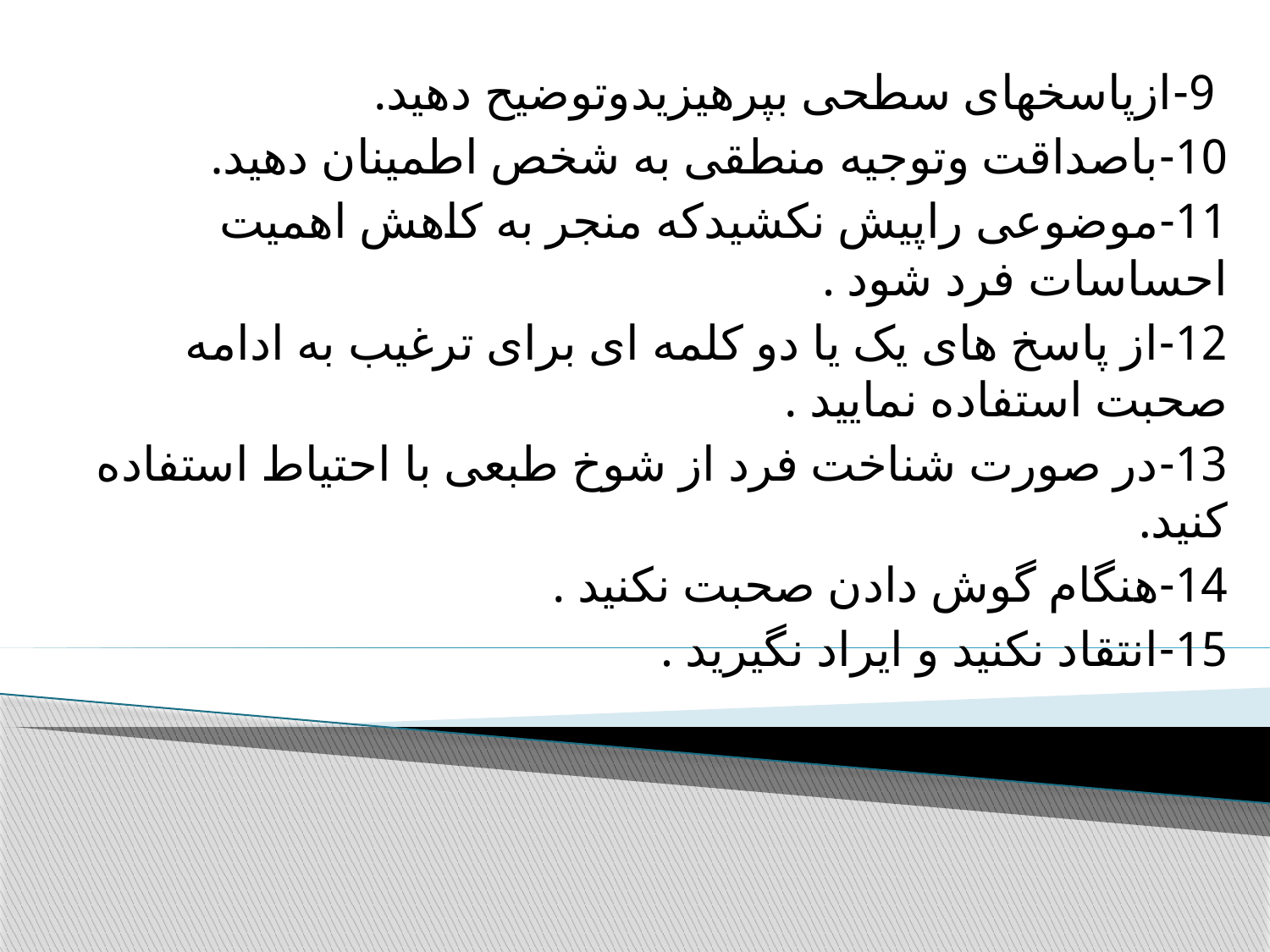

9-ازپاسخهای سطحی بپرهیزیدوتوضیح دهید.
10-باصداقت وتوجیه منطقی به شخص اطمینان دهید.
11-موضوعی راپیش نکشیدکه منجر به کاهش اهمیت احساسات فرد شود .
12-از پاسخ های یک یا دو کلمه ای برای ترغیب به ادامه صحبت استفاده نمایید .
13-در صورت شناخت فرد از شوخ طبعی با احتیاط استفاده کنید.
14-هنگام گوش دادن صحبت نکنید .
15-انتقاد نکنید و ایراد نگیرید .